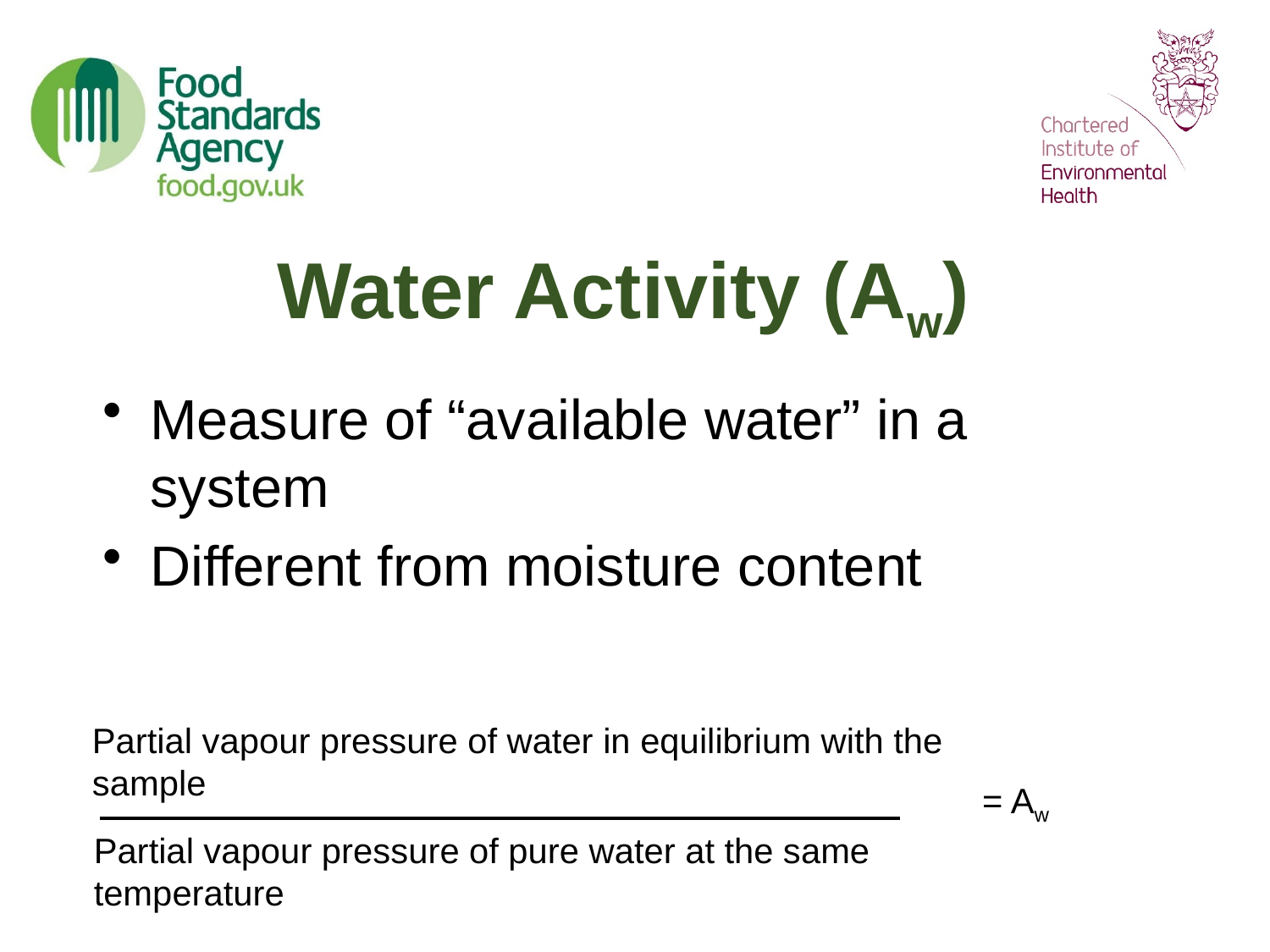

# Water Activity (Aw)
Measure of “available water” in a system
Different from moisture content

Partial vapour pressure of water in equilibrium with the sample
= Aw
Partial vapour pressure of pure water at the same temperature